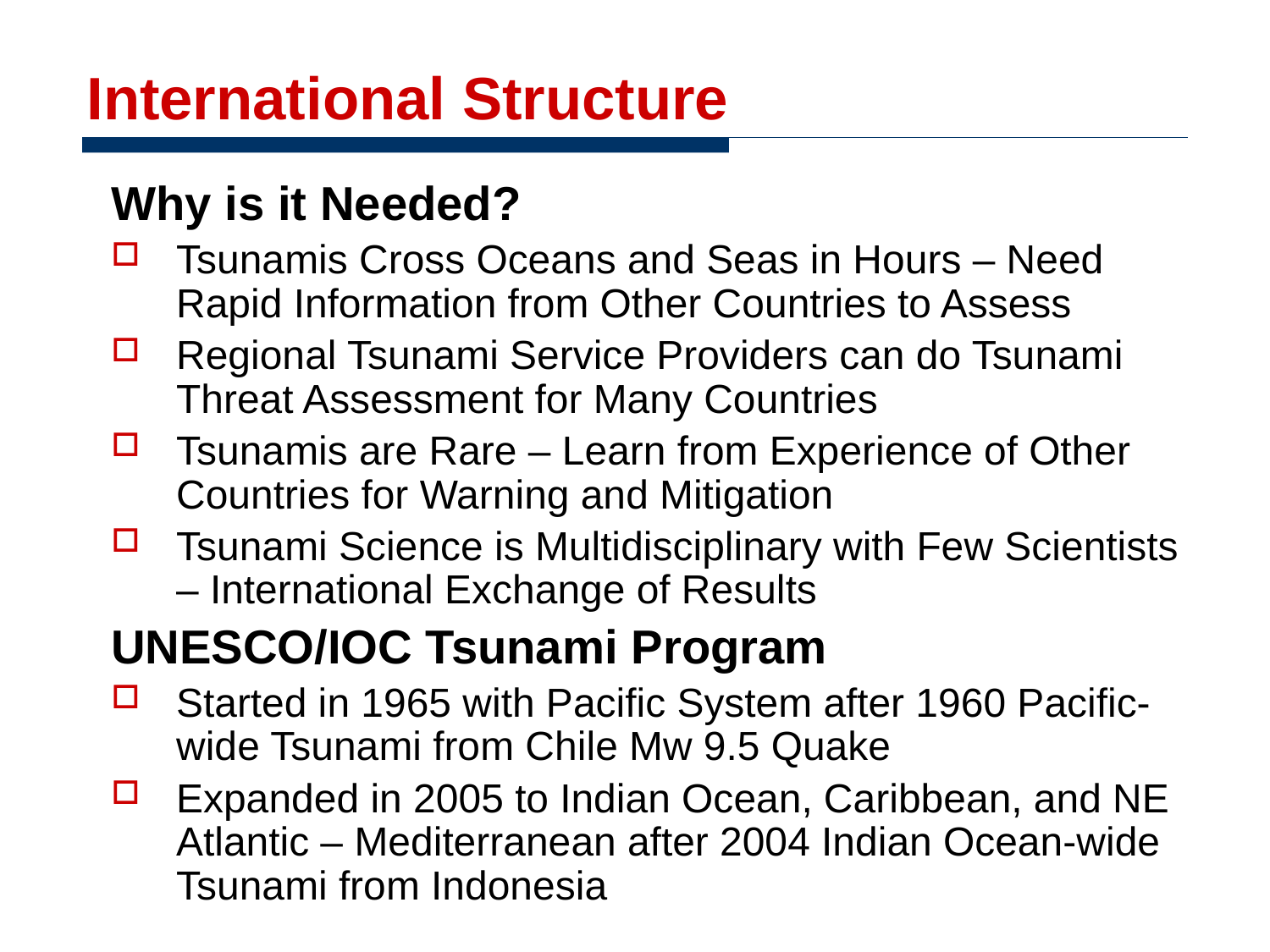

# International Structure
Why is it Needed?
Tsunamis Cross Oceans and Seas in Hours – Need Rapid Information from Other Countries to Assess
Regional Tsunami Service Providers can do Tsunami Threat Assessment for Many Countries
Tsunamis are Rare – Learn from Experience of Other Countries for Warning and Mitigation
Tsunami Science is Multidisciplinary with Few Scientists – International Exchange of Results
UNESCO/IOC Tsunami Program
Started in 1965 with Pacific System after 1960 Pacific-wide Tsunami from Chile Mw 9.5 Quake
Expanded in 2005 to Indian Ocean, Caribbean, and NE Atlantic – Mediterranean after 2004 Indian Ocean-wide Tsunami from Indonesia